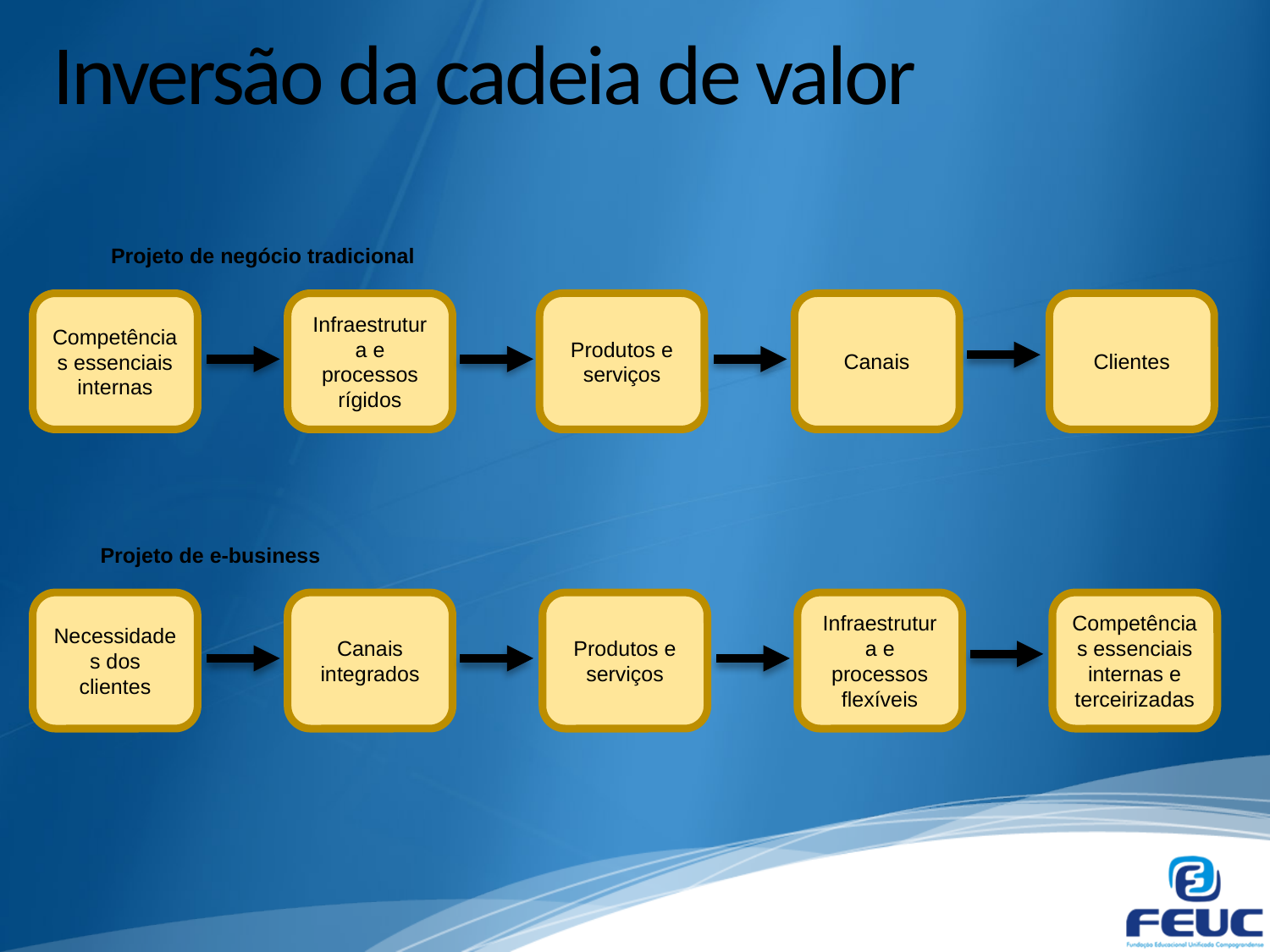

# Inversão da cadeia de valor
Projeto de negócio tradicional
Competências essenciais internas
Infraestrutura e processos rígidos
Produtos e serviços
Canais
Clientes
Projeto de e-business
Necessidades dos clientes
Canais integrados
Produtos e serviços
Infraestrutura e processos flexíveis
Competências essenciais internas e terceirizadas